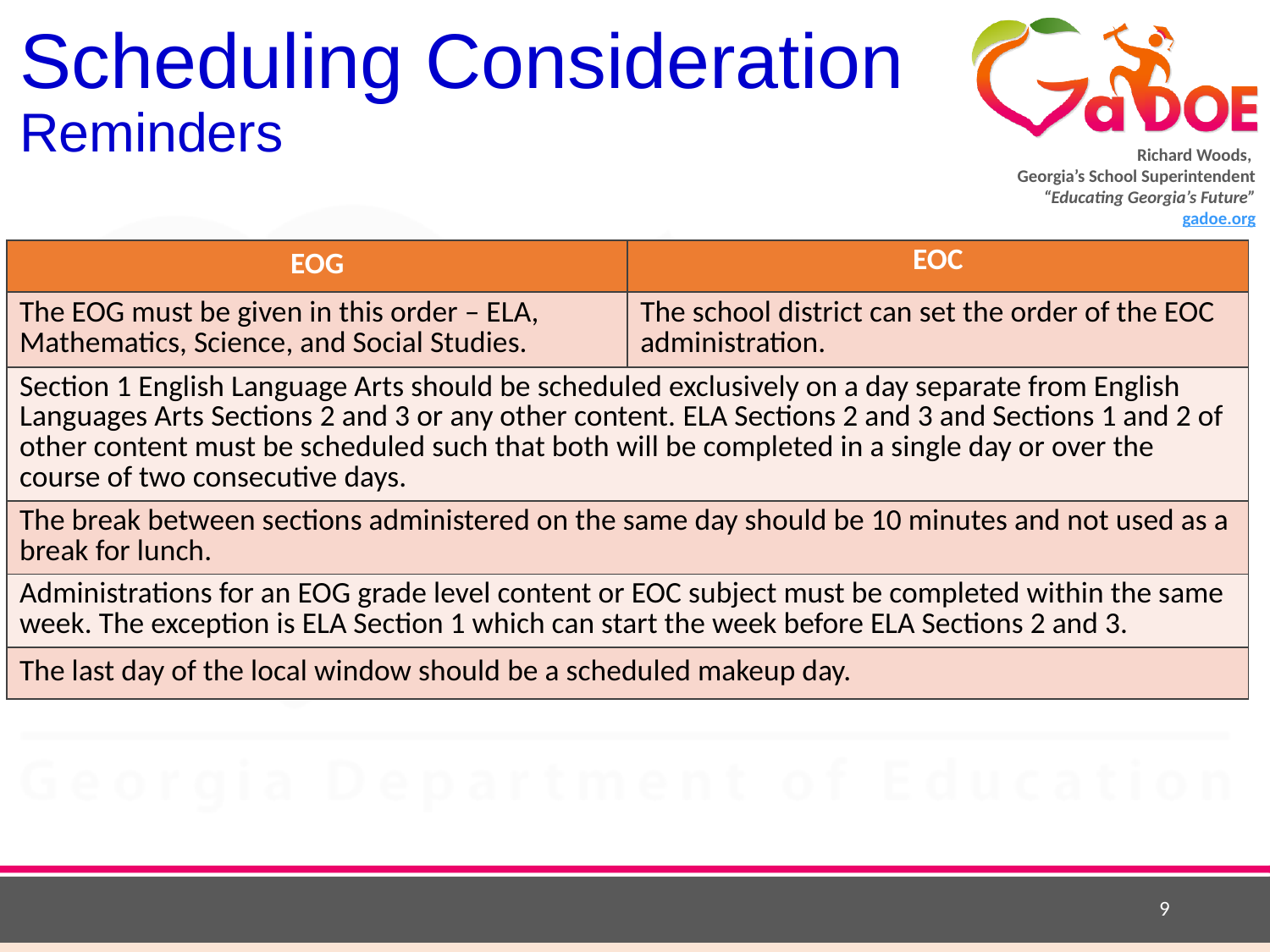

# Scheduling Consideration Reminders
| EOG | EOC |
| --- | --- |
| The EOG must be given in this order – ELA, Mathematics, Science, and Social Studies. | The school district can set the order of the EOC administration. |
| Section 1 English Language Arts should be scheduled exclusively on a day separate from English Languages Arts Sections 2 and 3 or any other content. ELA Sections 2 and 3 and Sections 1 and 2 of other content must be scheduled such that both will be completed in a single day or over the course of two consecutive days. |  |
| The break between sections administered on the same day should be 10 minutes and not used as a break for lunch. |  |
| Administrations for an EOG grade level content or EOC subject must be completed within the same week. The exception is ELA Section 1 which can start the week before ELA Sections 2 and 3. |  |
| The last day of the local window should be a scheduled makeup day. |  |
9